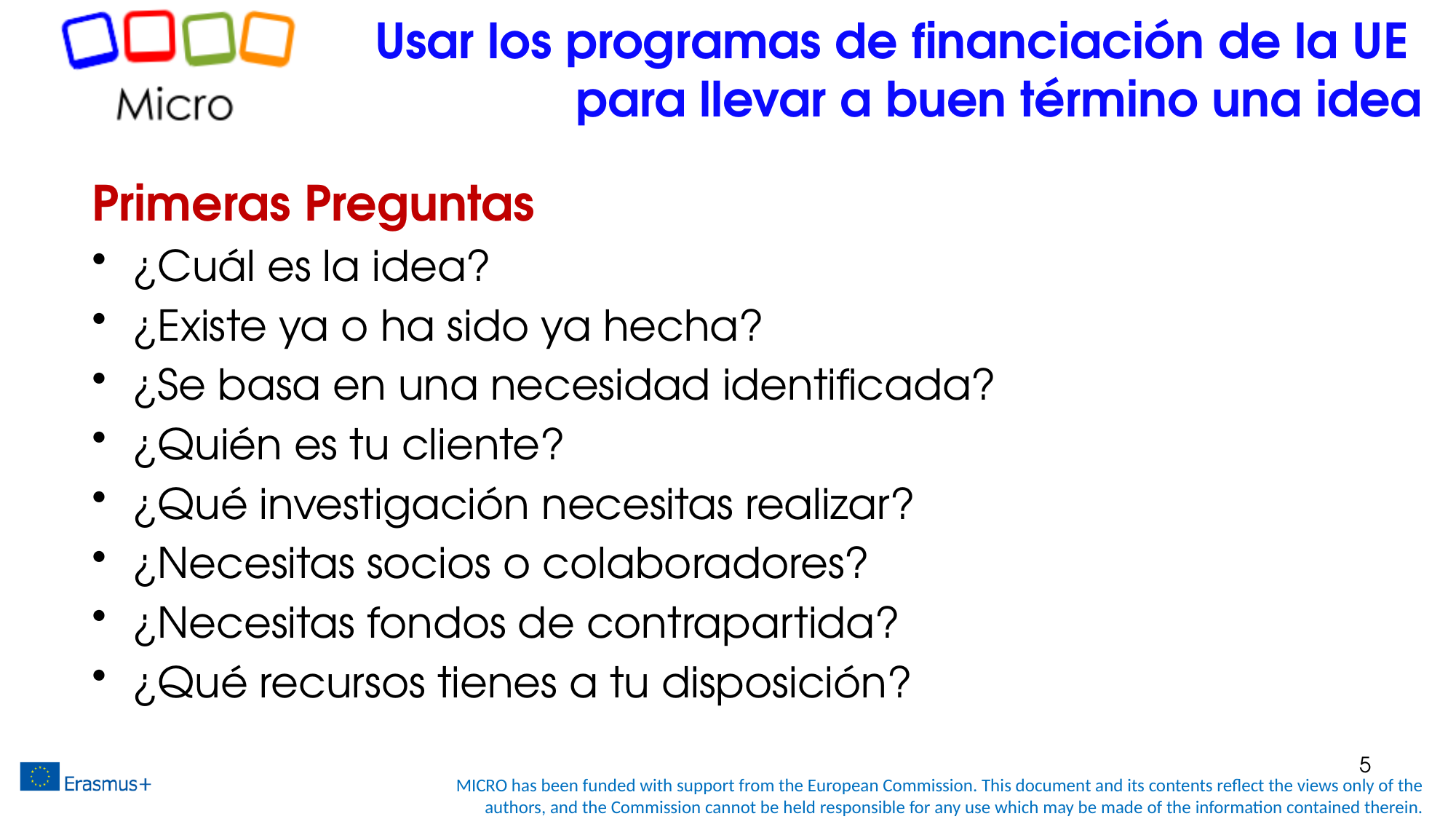

# Usar los programas de financiación de la UE para llevar a buen término una idea
Primeras Preguntas
¿Cuál es la idea?
¿Existe ya o ha sido ya hecha?
¿Se basa en una necesidad identificada?
¿Quién es tu cliente?
¿Qué investigación necesitas realizar?
¿Necesitas socios o colaboradores?
¿Necesitas fondos de contrapartida?
¿Qué recursos tienes a tu disposición?

5